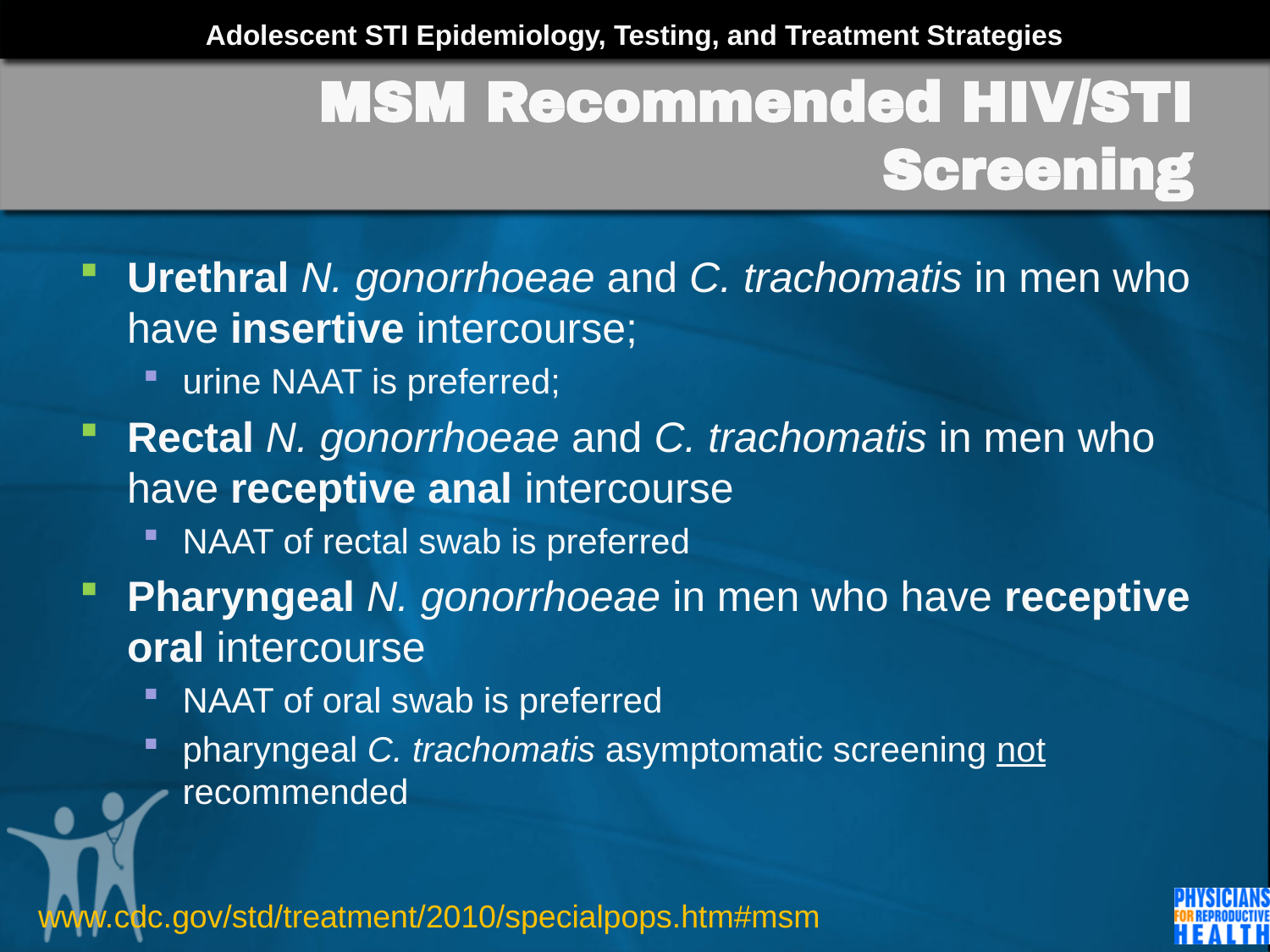

# MSM Recommended HIV/STI Screening
Urethral N. gonorrhoeae and C. trachomatis in men who have insertive intercourse;
urine NAAT is preferred;
Rectal N. gonorrhoeae and C. trachomatis in men who have receptive anal intercourse
NAAT of rectal swab is preferred
Pharyngeal N. gonorrhoeae in men who have receptive oral intercourse
NAAT of oral swab is preferred
pharyngeal C. trachomatis asymptomatic screening not recommended

www.cdc.gov/std/treatment/2010/specialpops.htm#msm